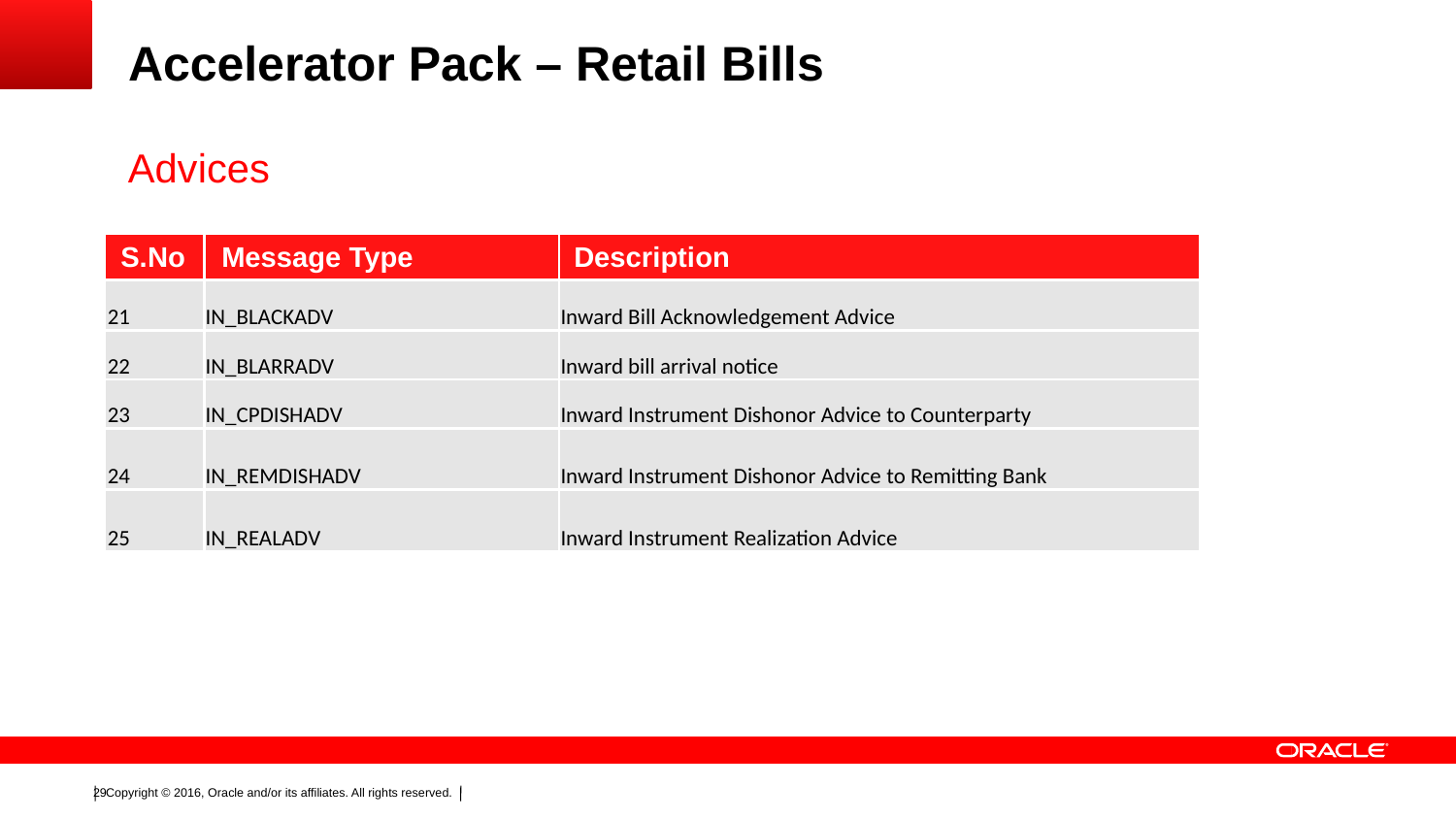

Accelerator Pack – Retail Bills
Advices
| S.No | Message Type | Description |
| --- | --- | --- |
| 21 | IN\_BLACKADV | Inward Bill Acknowledgement Advice |
| 22 | IN\_BLARRADV | Inward bill arrival notice |
| 23 | IN\_CPDISHADV | Inward Instrument Dishonor Advice to Counterparty |
| 24 | IN\_REMDISHADV | Inward Instrument Dishonor Advice to Remitting Bank |
| 25 | IN\_REALADV | Inward Instrument Realization Advice |